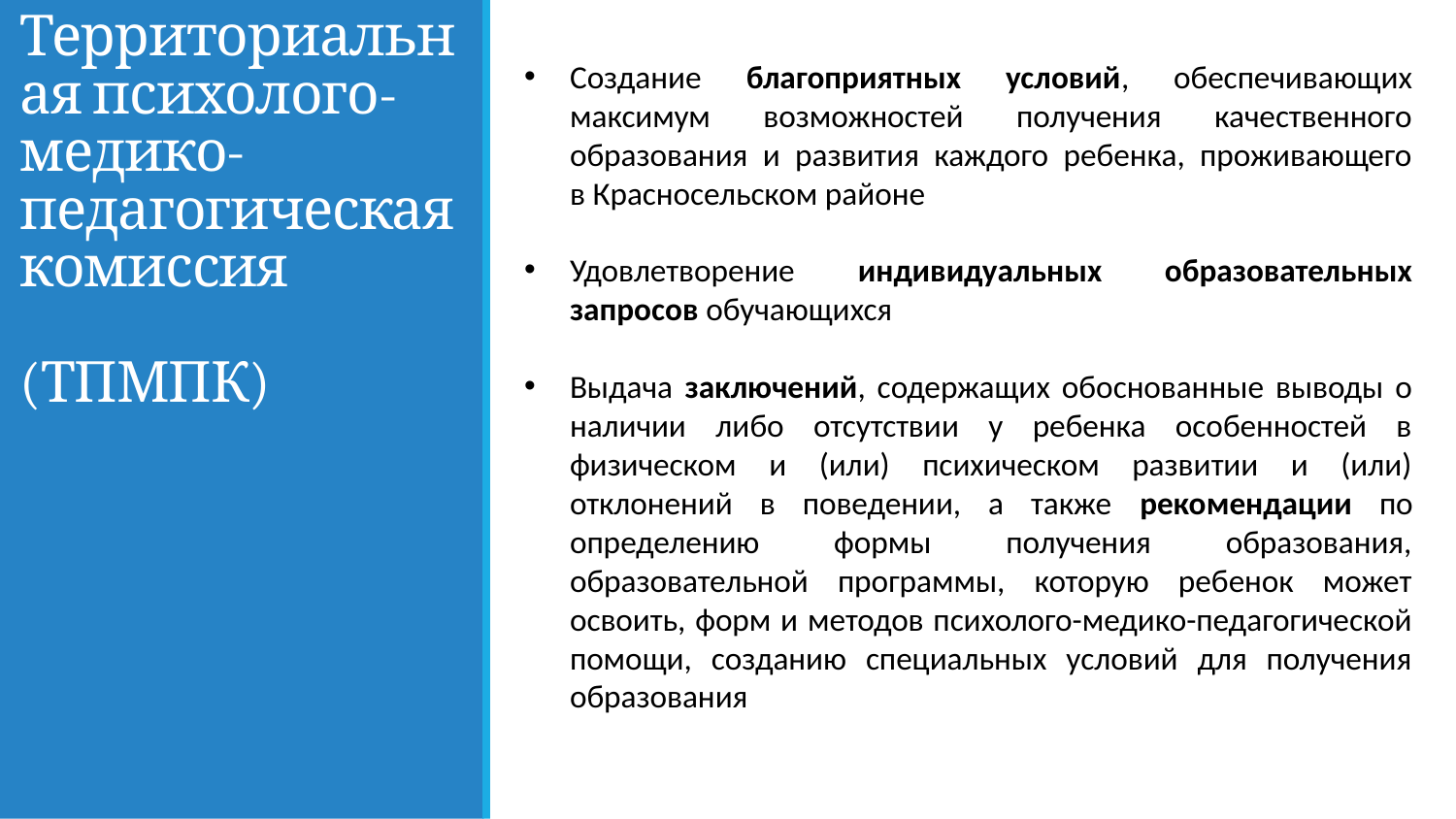

Создание благоприятных условий, обеспечивающих максимум возможностей получения качественного образования и развития каждого ребенка, проживающего в Красносельском районе

Удовлетворение индивидуальных образовательных запросов обучающихся

Выдача заключений, содержащих обоснованные выводы о наличии либо отсутствии у ребенка особенностей в физическом и (или) психическом развитии и (или) отклонений в поведении, а также рекомендации по определению формы получения образования, образовательной программы, которую ребенок может освоить, форм и методов психолого-медико-педагогической помощи, созданию специальных условий для получения образования
# Территориальная психолого-медико-педагогическая комиссия (ТПМПК)